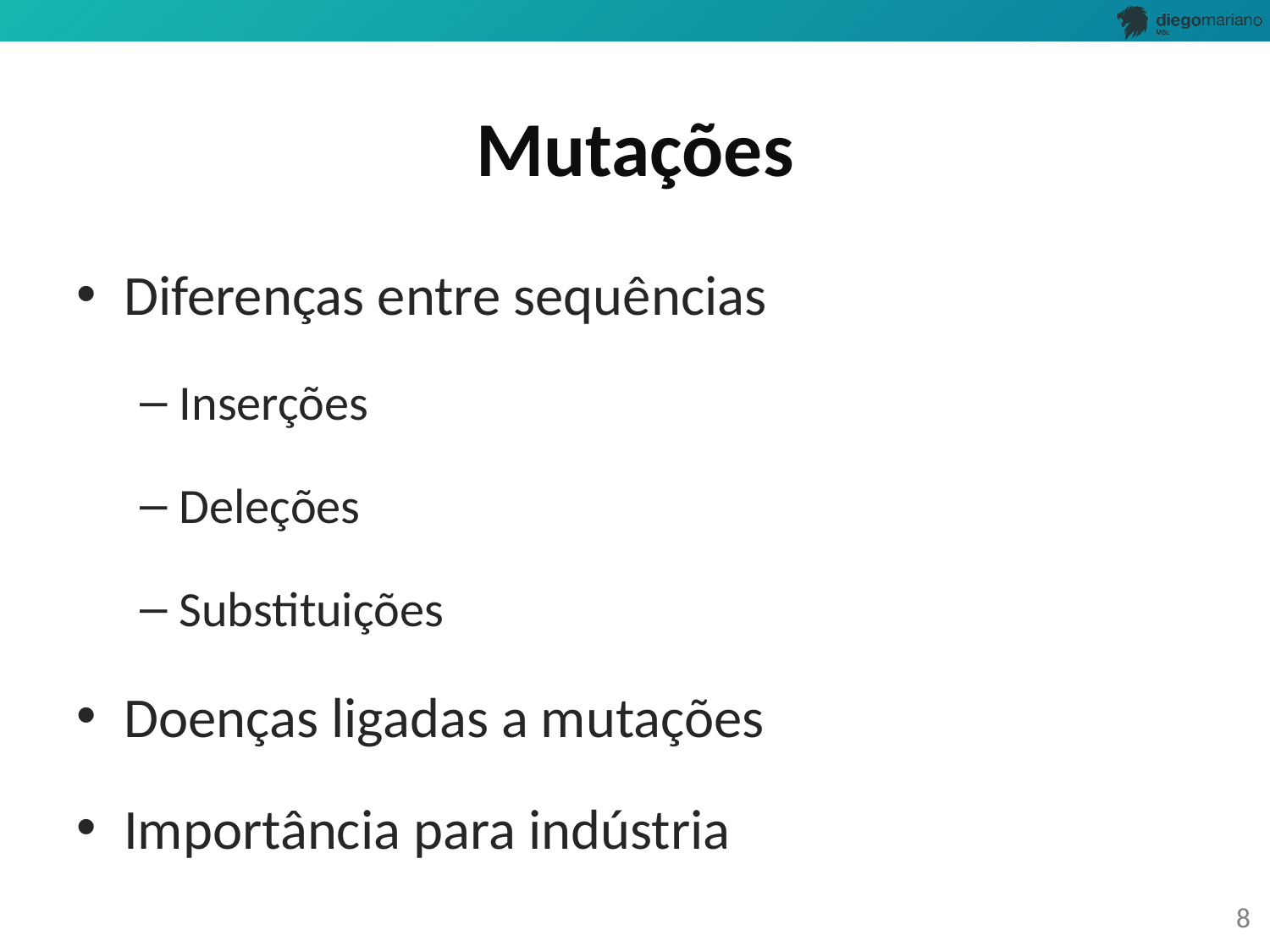

# Mutações
Diferenças entre sequências
Inserções
Deleções
Substituições
Doenças ligadas a mutações
Importância para indústria
8